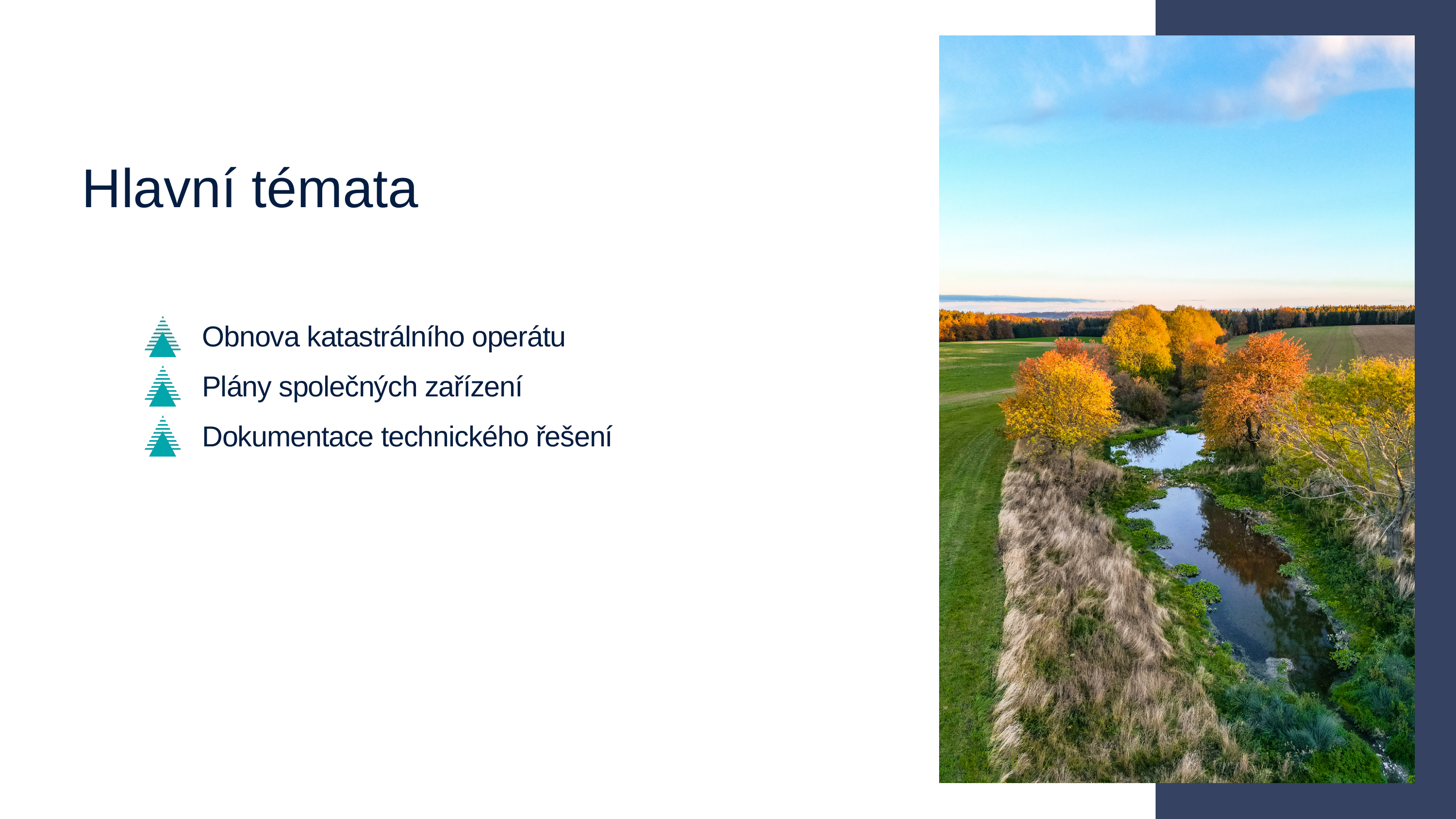

Hlavní témata
Obnova katastrálního operátu

Plány společných zařízení

Dokumentace technického řešení